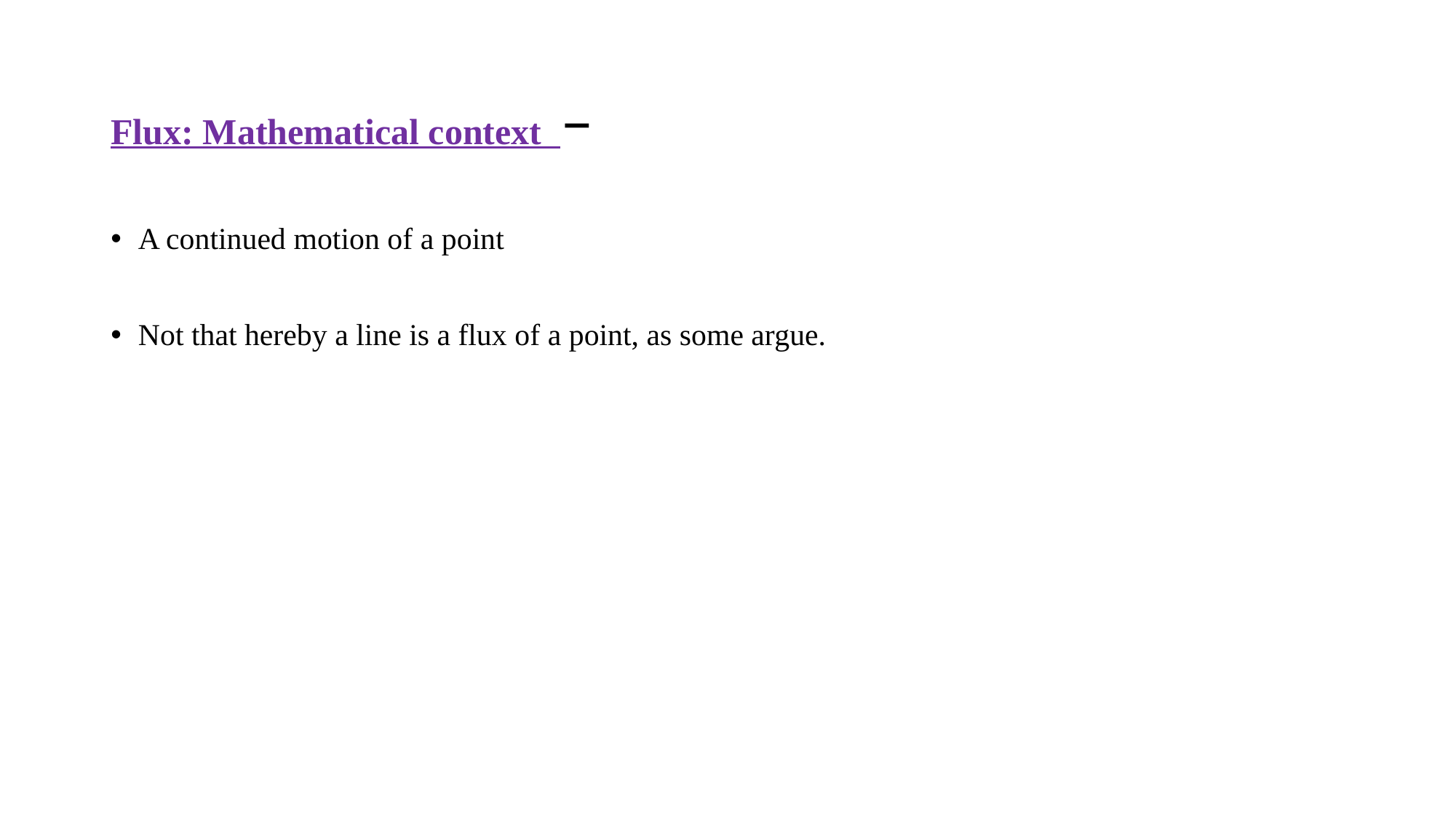

# Flux: Mathematical context  –
A continued motion of a point

Not that hereby a line is a flux of a point, as some argue.